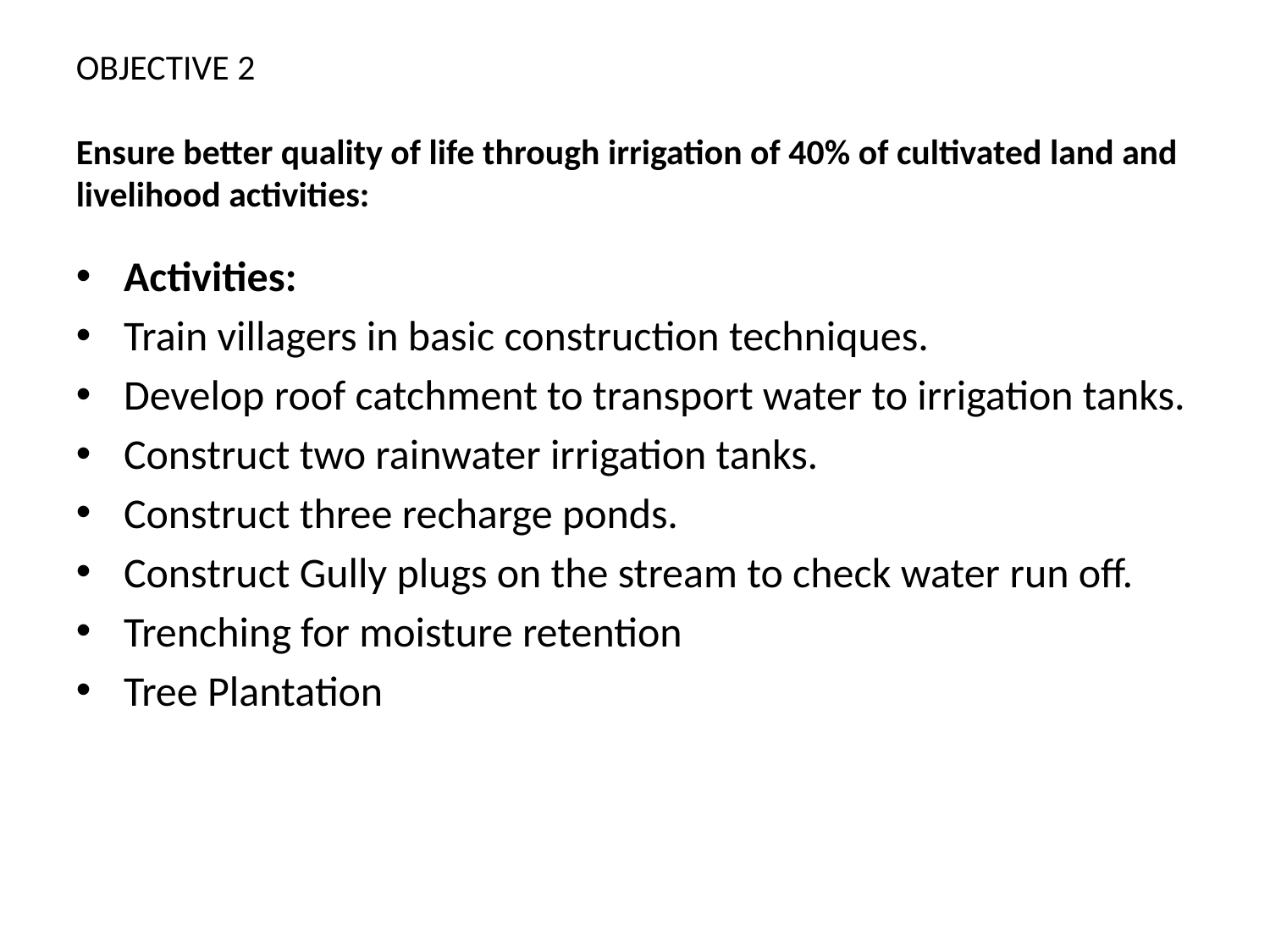

OBJECTIVE 2
Ensure better quality of life through irrigation of 40% of cultivated land and livelihood activities:
Activities:
Train villagers in basic construction techniques.
Develop roof catchment to transport water to irrigation tanks.
Construct two rainwater irrigation tanks.
Construct three recharge ponds.
Construct Gully plugs on the stream to check water run off.
Trenching for moisture retention
Tree Plantation